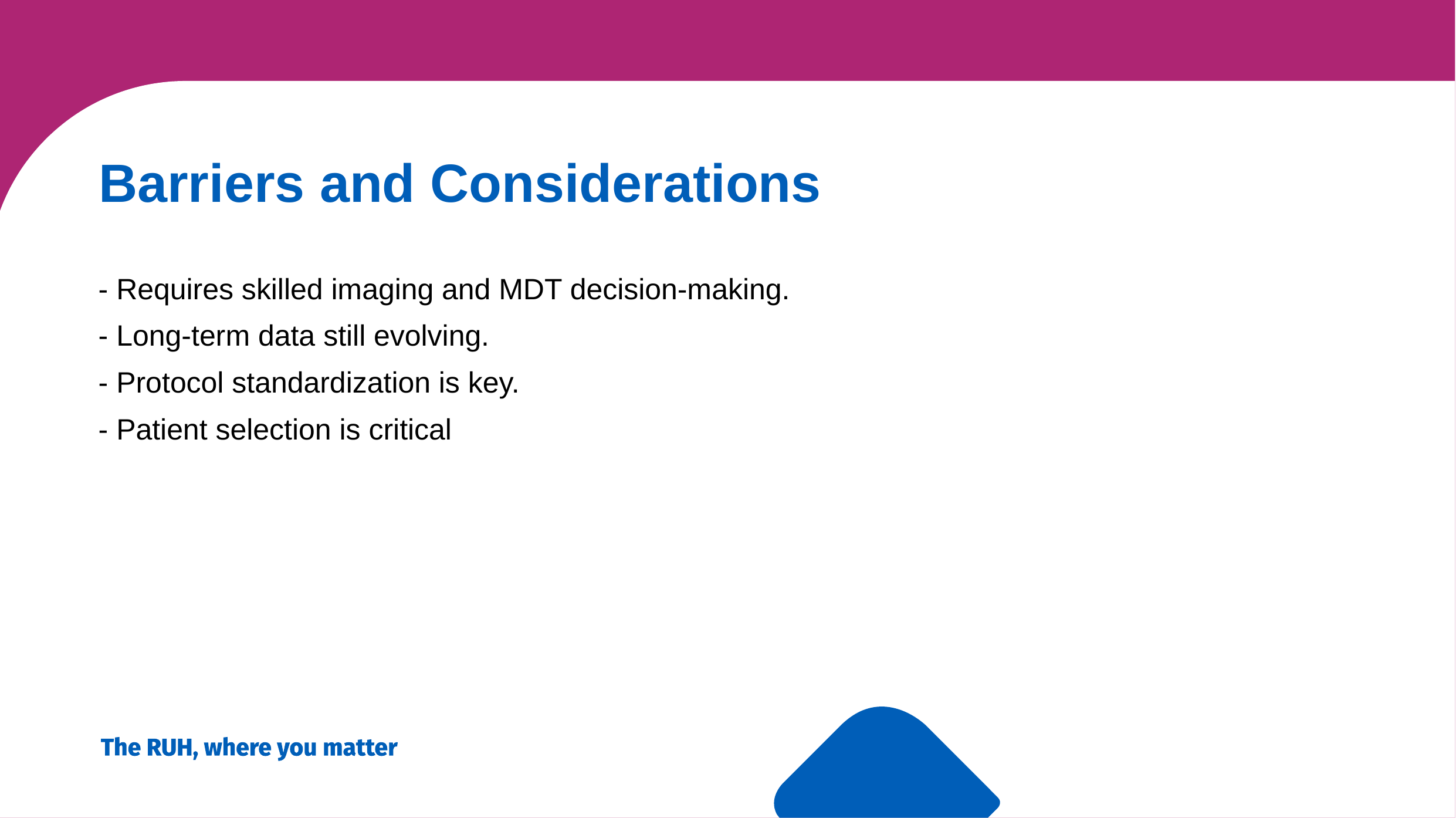

Barriers and Considerations

- Requires skilled imaging and MDT decision-making.
- Long-term data still evolving.
- Protocol standardization is key.
- Patient selection is critical